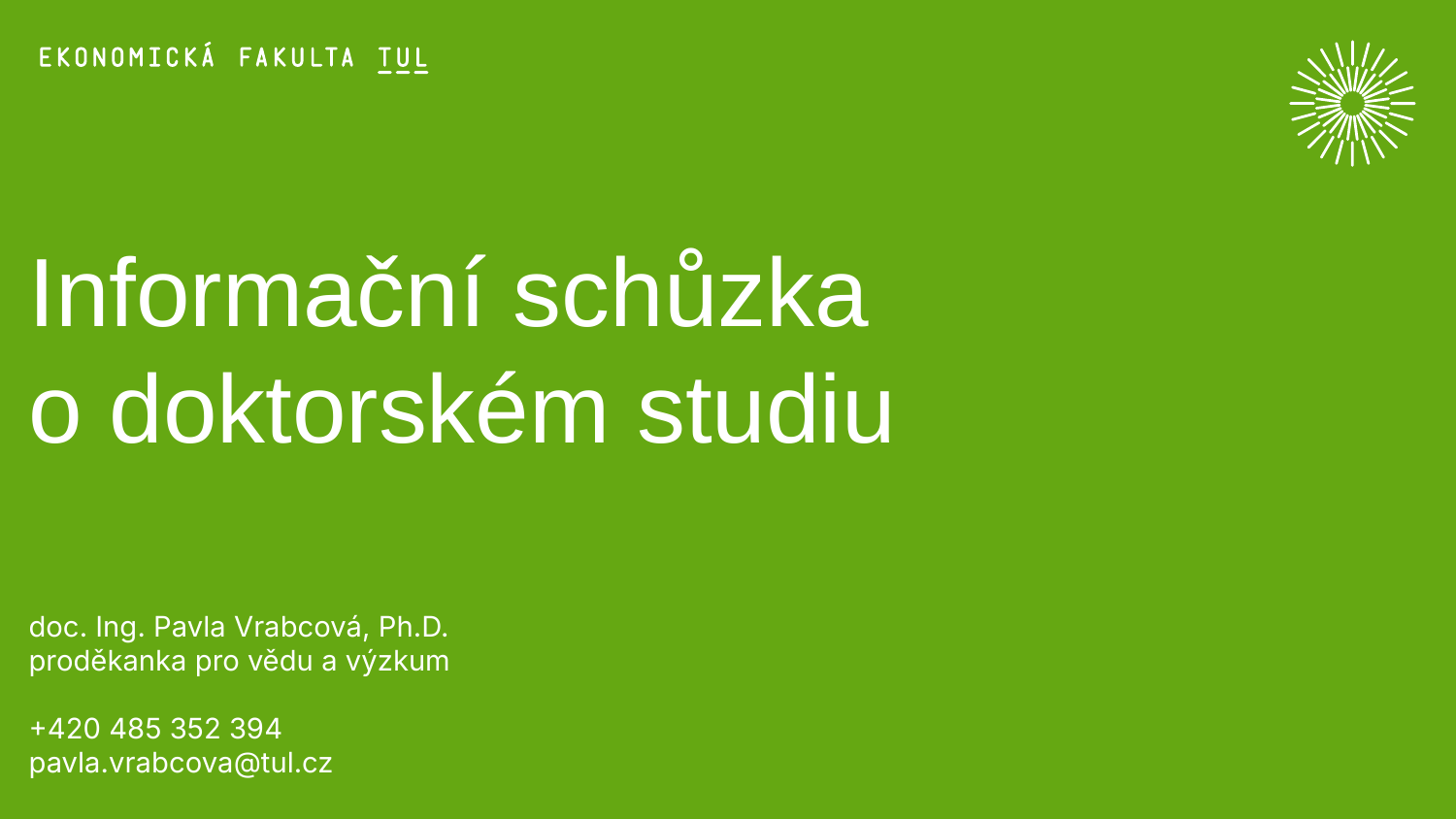

# Informační schůzka o doktorském studiu
doc. Ing. Pavla Vrabcová, Ph.D.
proděkanka pro vědu a výzkum

+420 485 352 394
pavla.vrabcova@tul.cz